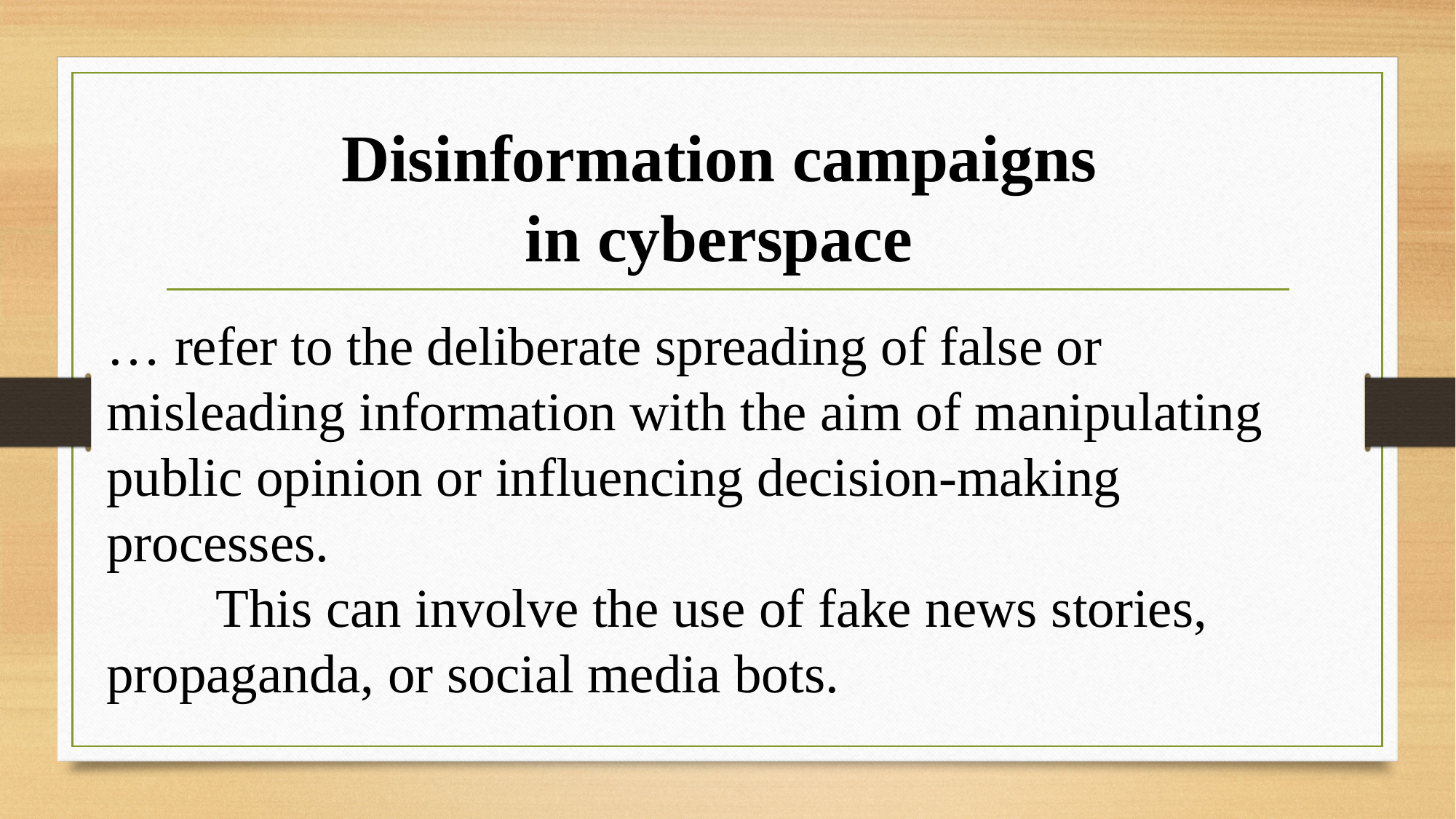

# Disinformation campaigns in cyberspace
… refer to the deliberate spreading of false or misleading information with the aim of manipulating public opinion or influencing decision-making processes.
	This can involve the use of fake news stories, propaganda, or social media bots.